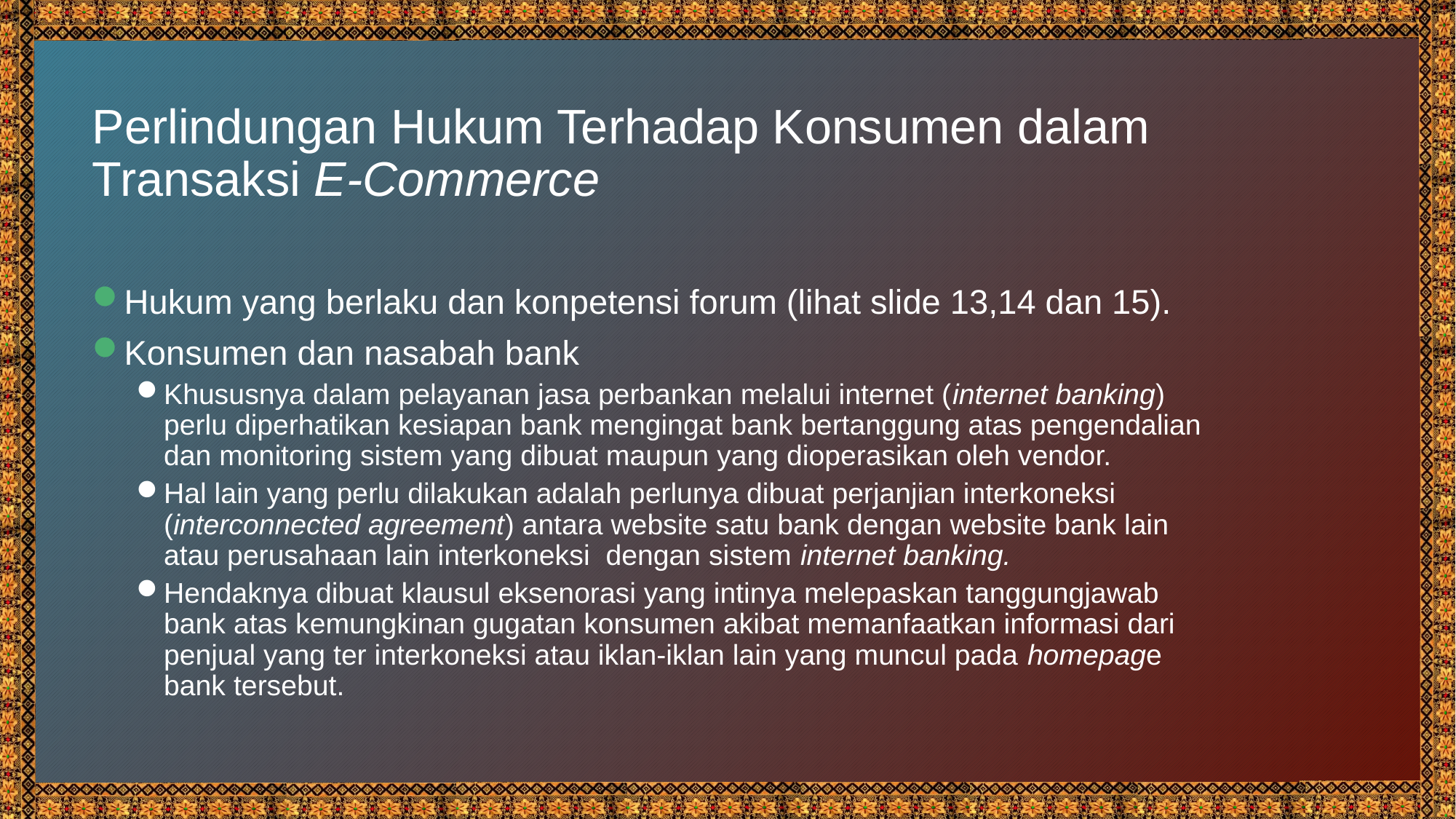

# Perlindungan Hukum Terhadap Konsumen dalam Transaksi E-Commerce
Hukum yang berlaku dan konpetensi forum (lihat slide 13,14 dan 15).
Konsumen dan nasabah bank
Khususnya dalam pelayanan jasa perbankan melalui internet (internet banking) perlu diperhatikan kesiapan bank mengingat bank bertanggung atas pengendalian dan monitoring sistem yang dibuat maupun yang dioperasikan oleh vendor.
Hal lain yang perlu dilakukan adalah perlunya dibuat perjanjian interkoneksi  (interconnected agreement) antara website satu bank dengan website bank lain atau perusahaan lain interkoneksi  dengan sistem internet banking.
Hendaknya dibuat klausul eksenorasi yang intinya melepaskan tanggungjawab bank atas kemungkinan gugatan konsumen akibat memanfaatkan informasi dari penjual yang ter interkoneksi atau iklan-iklan lain yang muncul pada homepage bank tersebut.